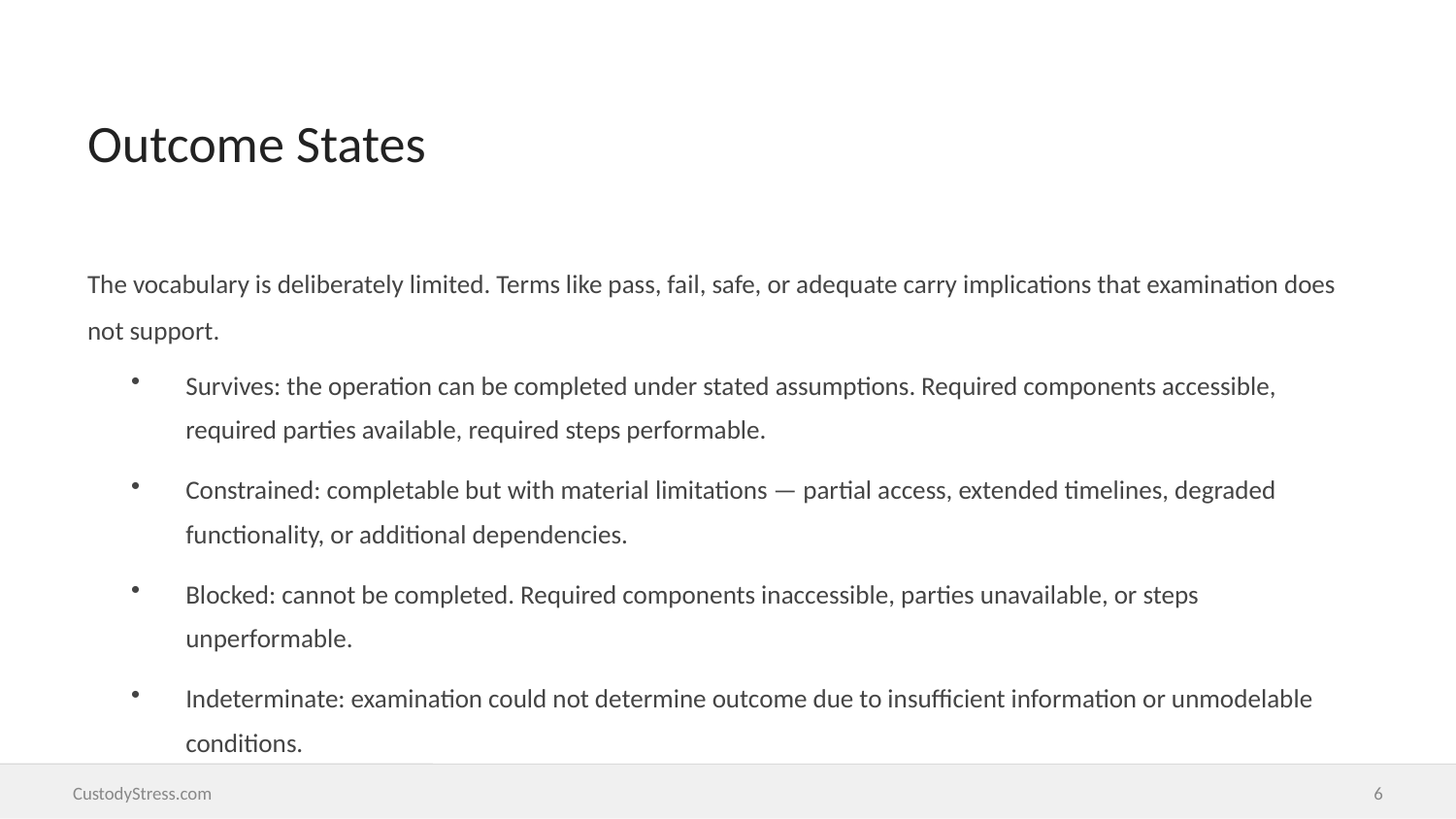

Outcome States
The vocabulary is deliberately limited. Terms like pass, fail, safe, or adequate carry implications that examination does not support.
Survives: the operation can be completed under stated assumptions. Required components accessible, required parties available, required steps performable.
Constrained: completable but with material limitations — partial access, extended timelines, degraded functionality, or additional dependencies.
Blocked: cannot be completed. Required components inaccessible, parties unavailable, or steps unperformable.
Indeterminate: examination could not determine outcome due to insufficient information or unmodelable conditions.

CustodyStress.com
6